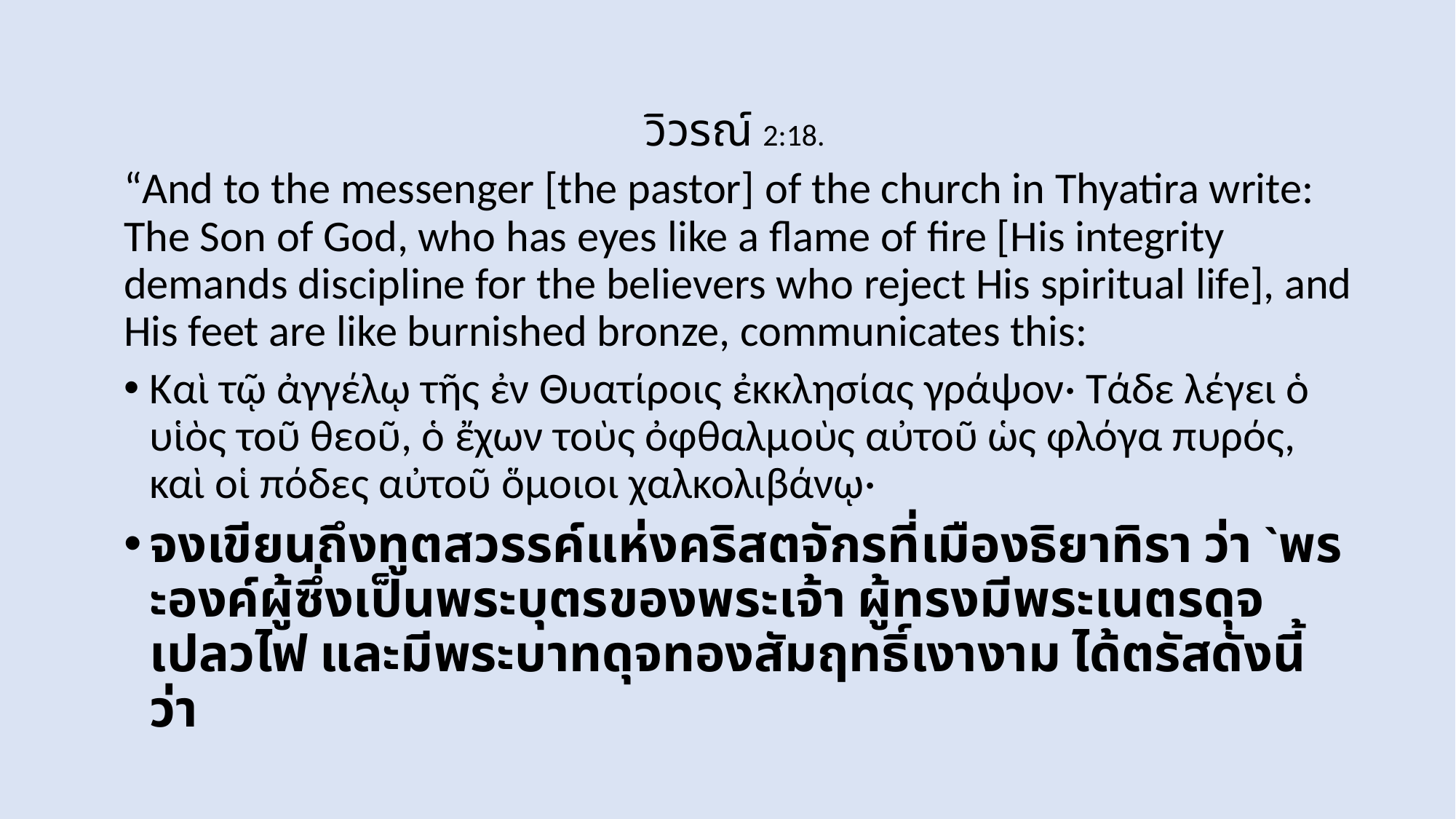

วิวรณ์ 2:18.
“And to the messenger [the pastor] of the church in Thyatira write: The Son of God, who has eyes like a flame of fire [His integrity demands discipline for the believers who reject His spiritual life], and His feet are like burnished bronze, communicates this:
Καὶ τῷ ἀγγέλῳ τῆς ἐν Θυατίροις ἐκκλησίας γράψον· Τάδε λέγει ὁ υἱὸς τοῦ θεοῦ, ὁ ἔχων τοὺς ὀφθαλµοὺς αὐτοῦ ὡς φλόγα πυρός, καὶ οἱ πόδες αὐτοῦ ὅµοιοι χαλκολιβάνῳ·
จงเขียนถึงทูตสวรรค์แห่งคริสตจักรที่เมืองธิยาทิรา ว่า `พระองค์ผู้ซึ่งเป็นพระบุตรของพระเจ้า ผู้ทรงมีพระเนตรดุจเปลวไฟ และมีพระบาทดุจทองสัมฤทธิ์เงางาม ได้ตรัสดังนี้ว่า